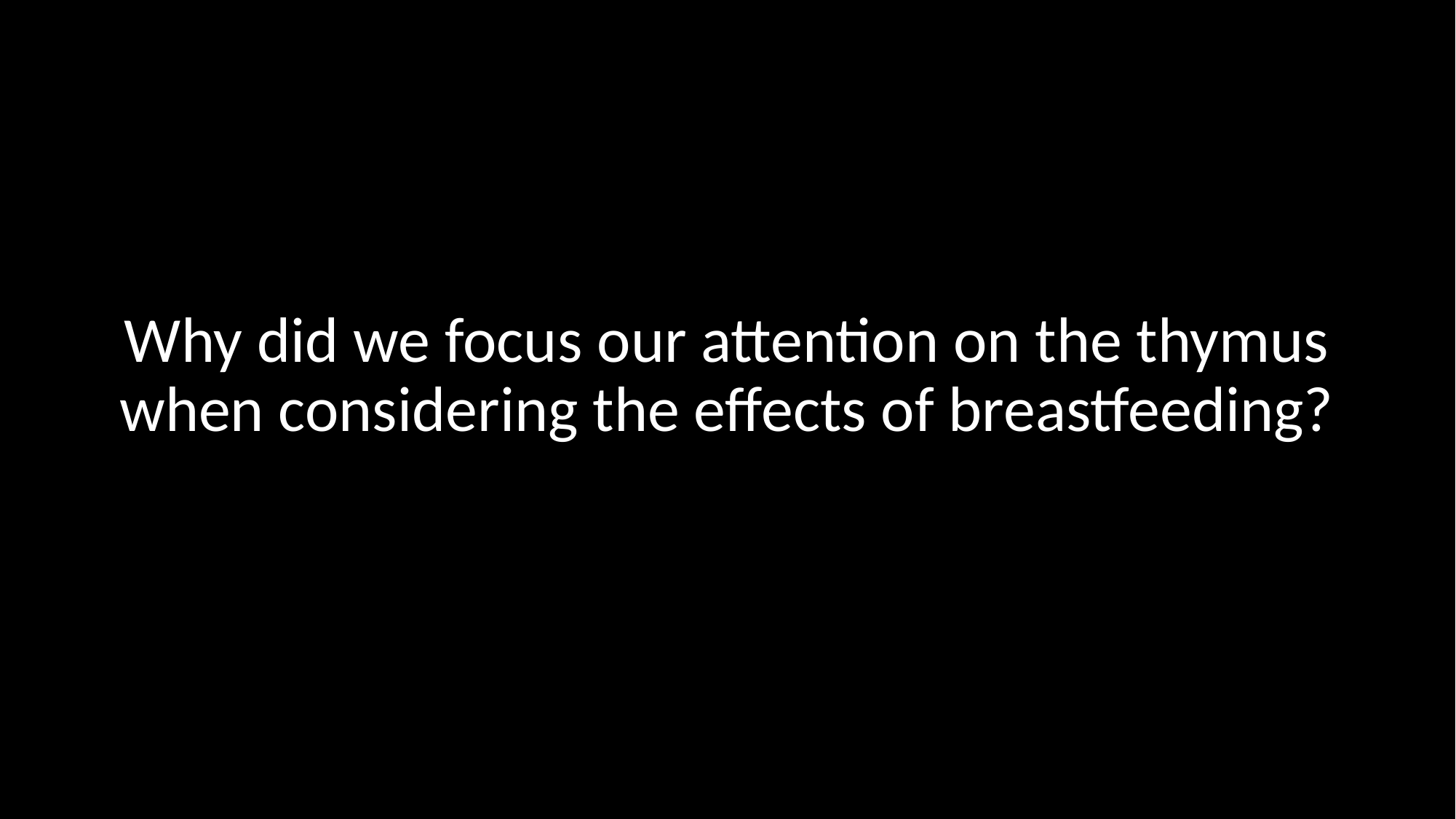

# Why did we focus our attention on the thymus when considering the effects of breastfeeding?